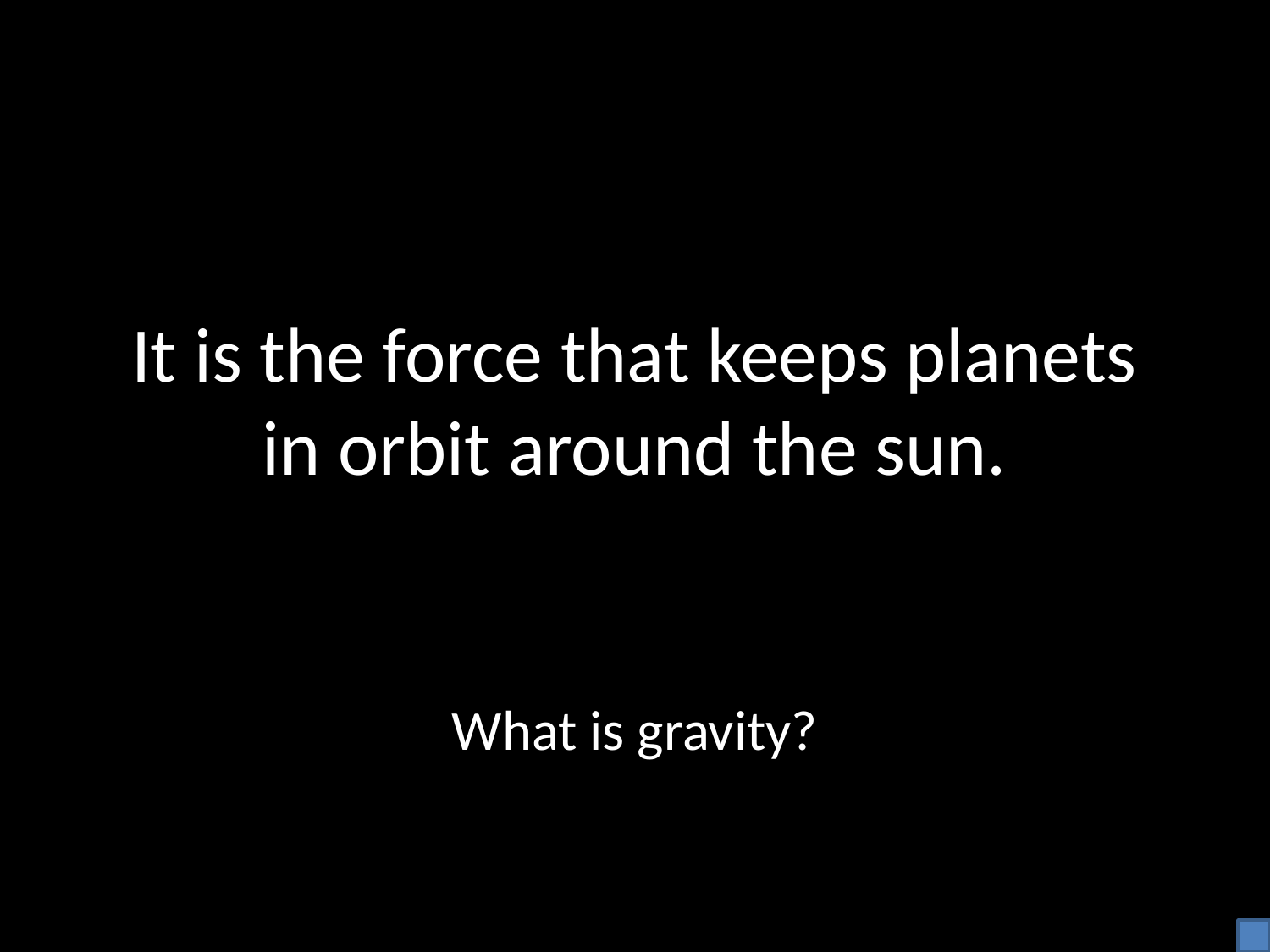

# It is the force that keeps planets in orbit around the sun.
What is gravity?